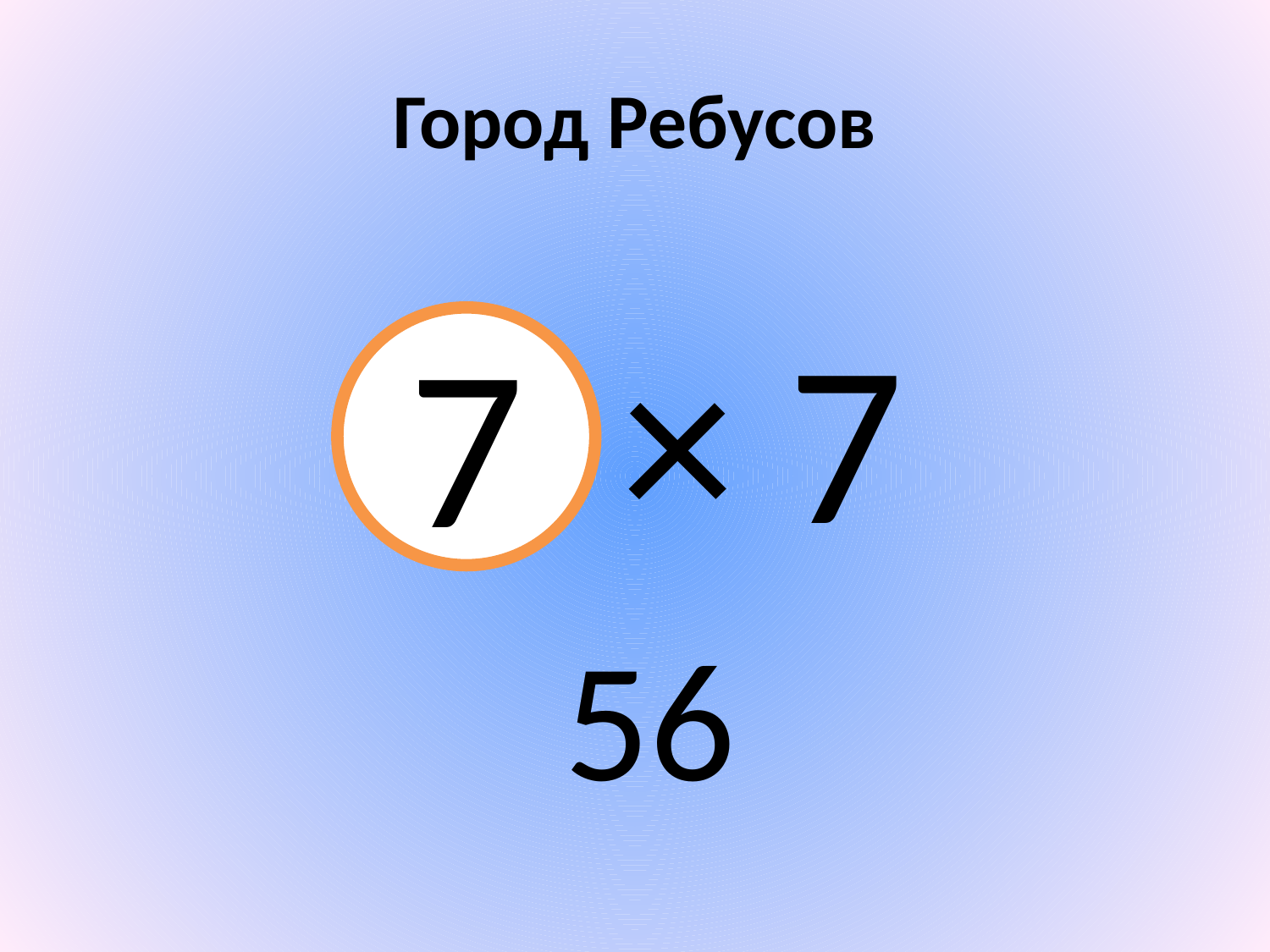

# Город Ребусов
      × 7
7
56